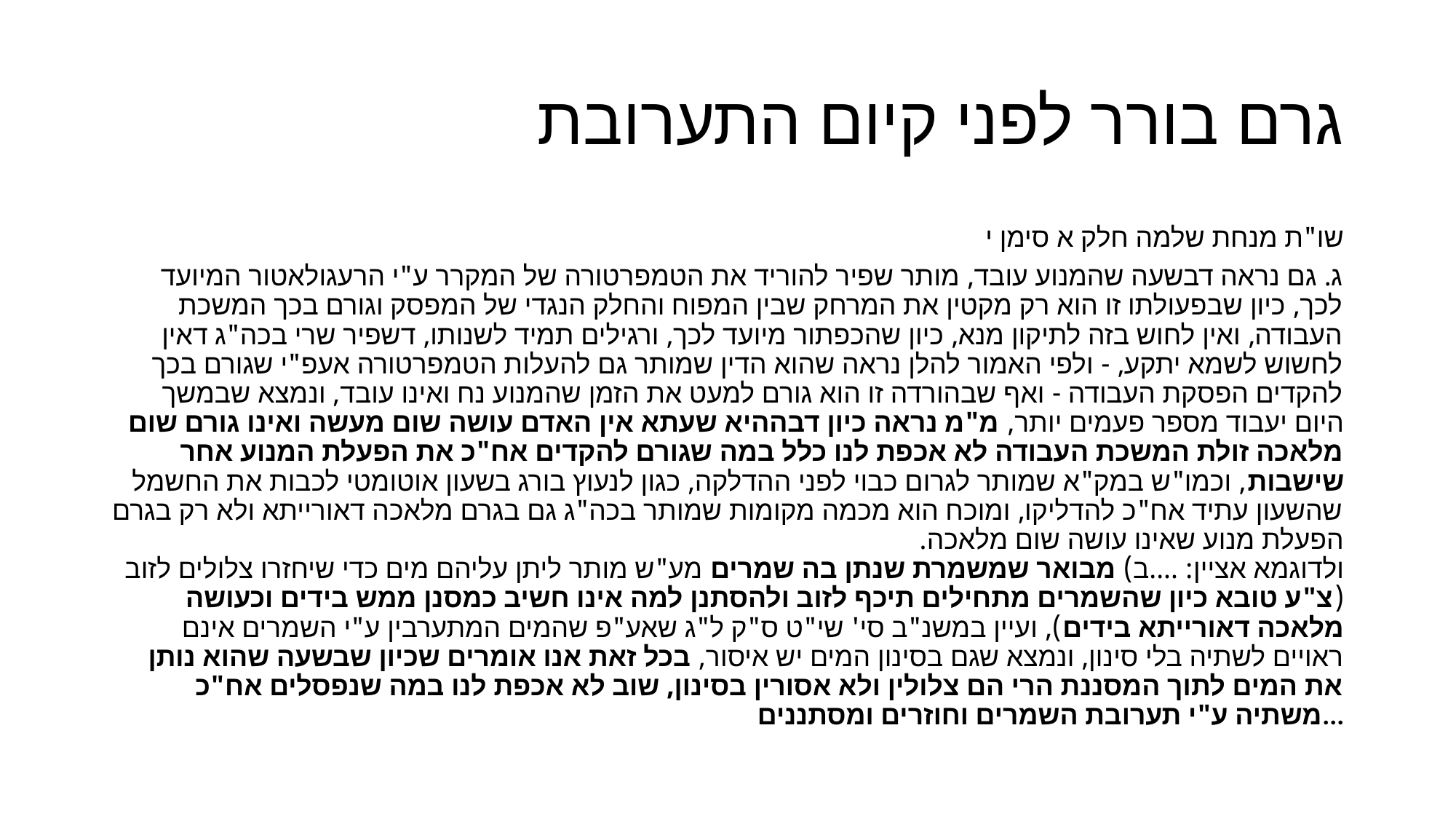

# גרם בורר לפני קיום התערובת
שו"ת מנחת שלמה חלק א סימן י
ג. גם נראה דבשעה שהמנוע עובד, מותר שפיר להוריד את הטמפרטורה של המקרר ע"י הרעגולאטור המיועד לכך, כיון שבפעולתו זו הוא רק מקטין את המרחק שבין המפוח והחלק הנגדי של המפסק וגורם בכך המשכת העבודה, ואין לחוש בזה לתיקון מנא, כיון שהכפתור מיועד לכך, ורגילים תמיד לשנותו, דשפיר שרי בכה"ג דאין לחשוש לשמא יתקע, - ולפי האמור להלן נראה שהוא הדין שמותר גם להעלות הטמפרטורה אעפ"י שגורם בכך להקדים הפסקת העבודה - ואף שבהורדה זו הוא גורם למעט את הזמן שהמנוע נח ואינו עובד, ונמצא שבמשך היום יעבוד מספר פעמים יותר, מ"מ נראה כיון דבההיא שעתא אין האדם עושה שום מעשה ואינו גורם שום מלאכה זולת המשכת העבודה לא אכפת לנו כלל במה שגורם להקדים אח"כ את הפעלת המנוע אחר שישבות, וכמו"ש במק"א שמותר לגרום כבוי לפני ההדלקה, כגון לנעוץ בורג בשעון אוטומטי לכבות את החשמל שהשעון עתיד אח"כ להדליקו, ומוכח הוא מכמה מקומות שמותר בכה"ג גם בגרם מלאכה דאורייתא ולא רק בגרם הפעלת מנוע שאינו עושה שום מלאכה.
ולדוגמא אציין: ....ב) מבואר שמשמרת שנתן בה שמרים מע"ש מותר ליתן עליהם מים כדי שיחזרו צלולים לזוב (צ"ע טובא כיון שהשמרים מתחילים תיכף לזוב ולהסתנן למה אינו חשיב כמסנן ממש בידים וכעושה מלאכה דאורייתא בידים), ועיין במשנ"ב סי' שי"ט ס"ק ל"ג שאע"פ שהמים המתערבין ע"י השמרים אינם ראויים לשתיה בלי סינון, ונמצא שגם בסינון המים יש איסור, בכל זאת אנו אומרים שכיון שבשעה שהוא נותן את המים לתוך המסננת הרי הם צלולין ולא אסורין בסינון, שוב לא אכפת לנו במה שנפסלים אח"כ משתיה ע"י תערובת השמרים וחוזרים ומסתננים...